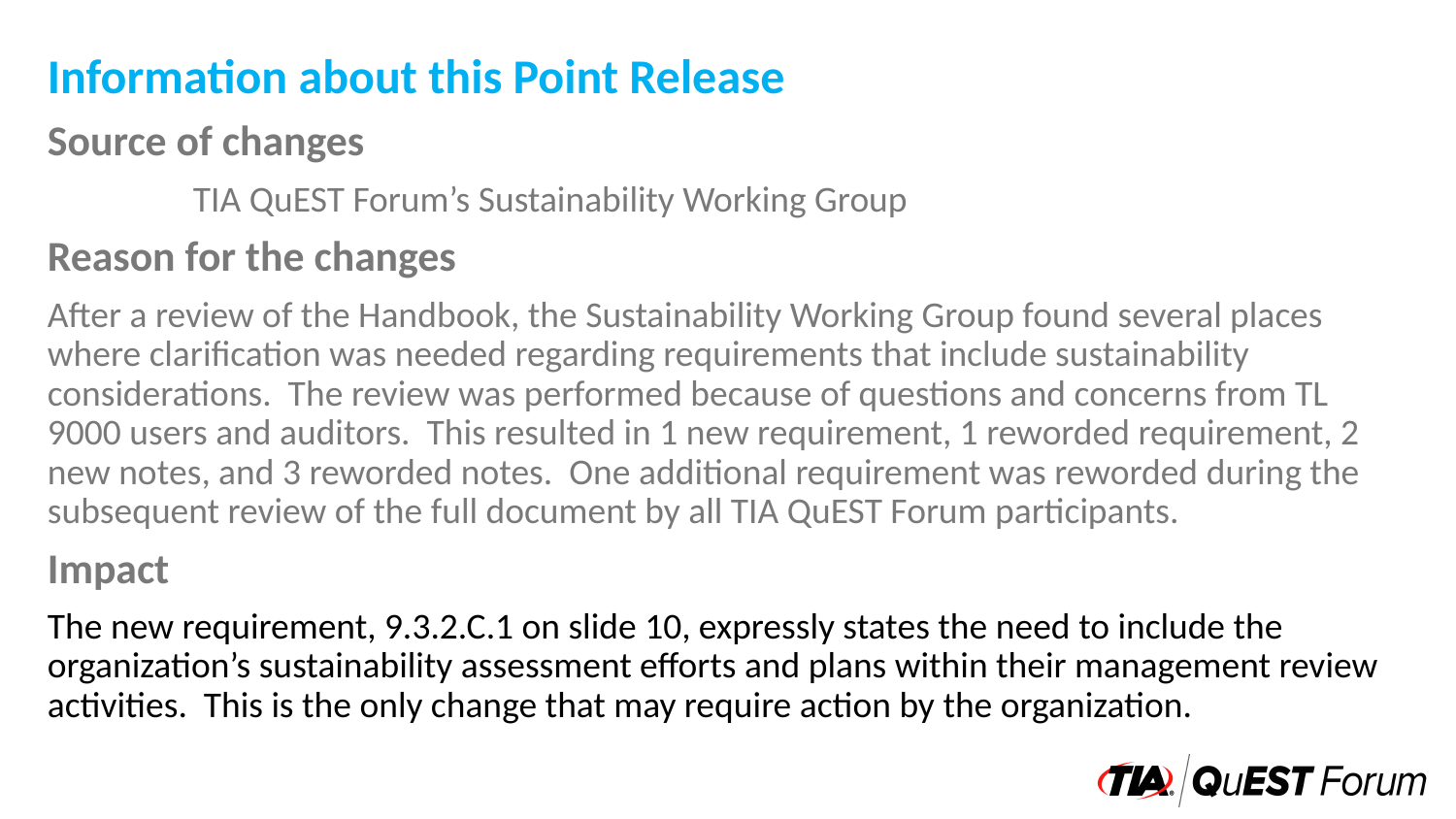

Information about this Point Release
Source of changes
	TIA QuEST Forum’s Sustainability Working Group
Reason for the changes
After a review of the Handbook, the Sustainability Working Group found several places where clarification was needed regarding requirements that include sustainability considerations.  The review was performed because of questions and concerns from TL 9000 users and auditors.  This resulted in 1 new requirement, 1 reworded requirement, 2 new notes, and 3 reworded notes.  One additional requirement was reworded during the subsequent review of the full document by all TIA QuEST Forum participants.
Impact
The new requirement, 9.3.2.C.1 on slide 10, expressly states the need to include the organization’s sustainability assessment efforts and plans within their management review activities.  This is the only change that may require action by the organization.